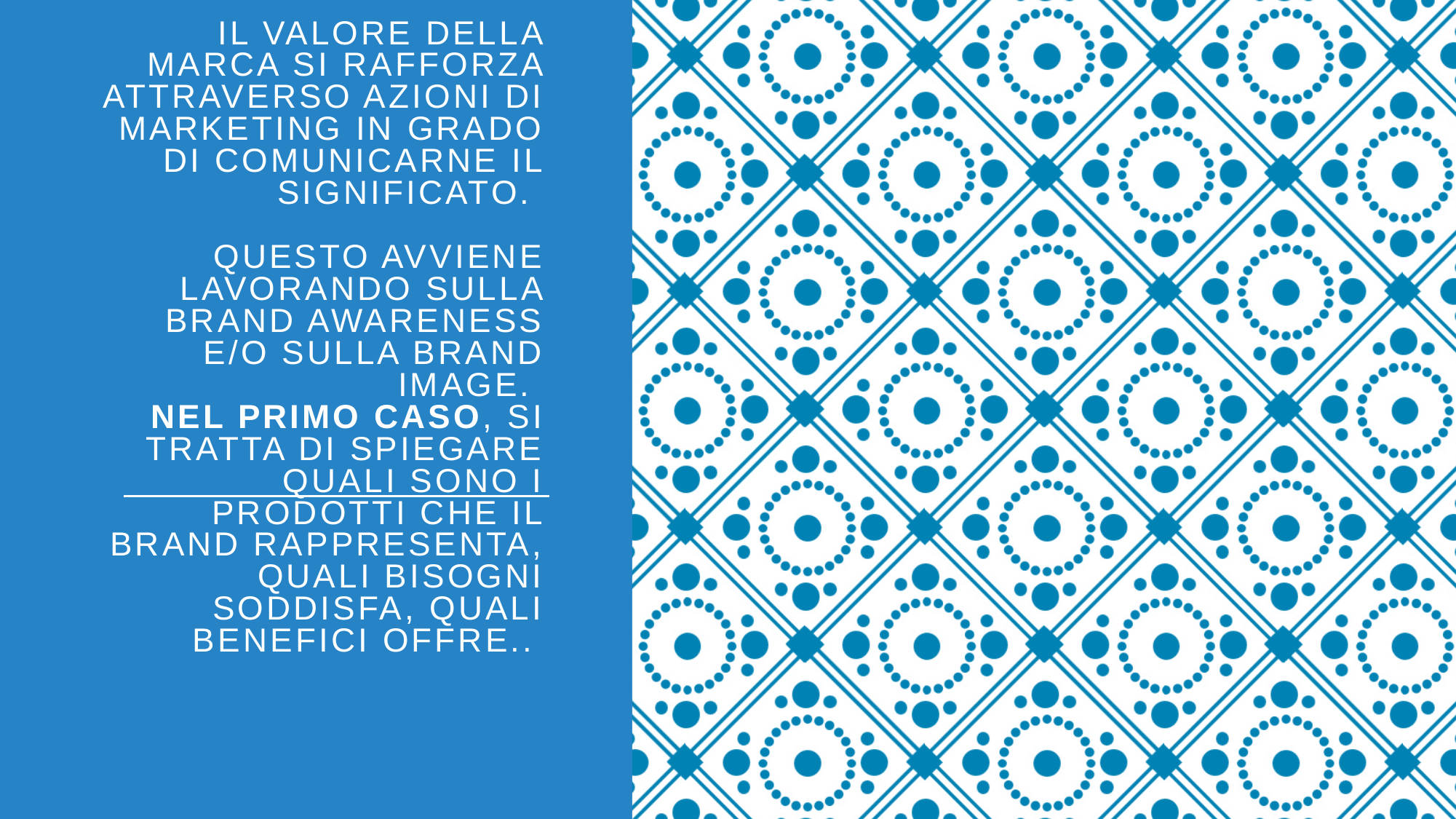

# Il valore della marca si rafforza attraverso azioni di marketing in grado di comunicarne il significato. Questo avviene lavorando sulla brand awareness e/o sulla brand image. Nel primo caso, si tratta di spiegare quali sono i prodotti che il brand rappresenta, quali bisogni soddisfa, quali benefici offre..